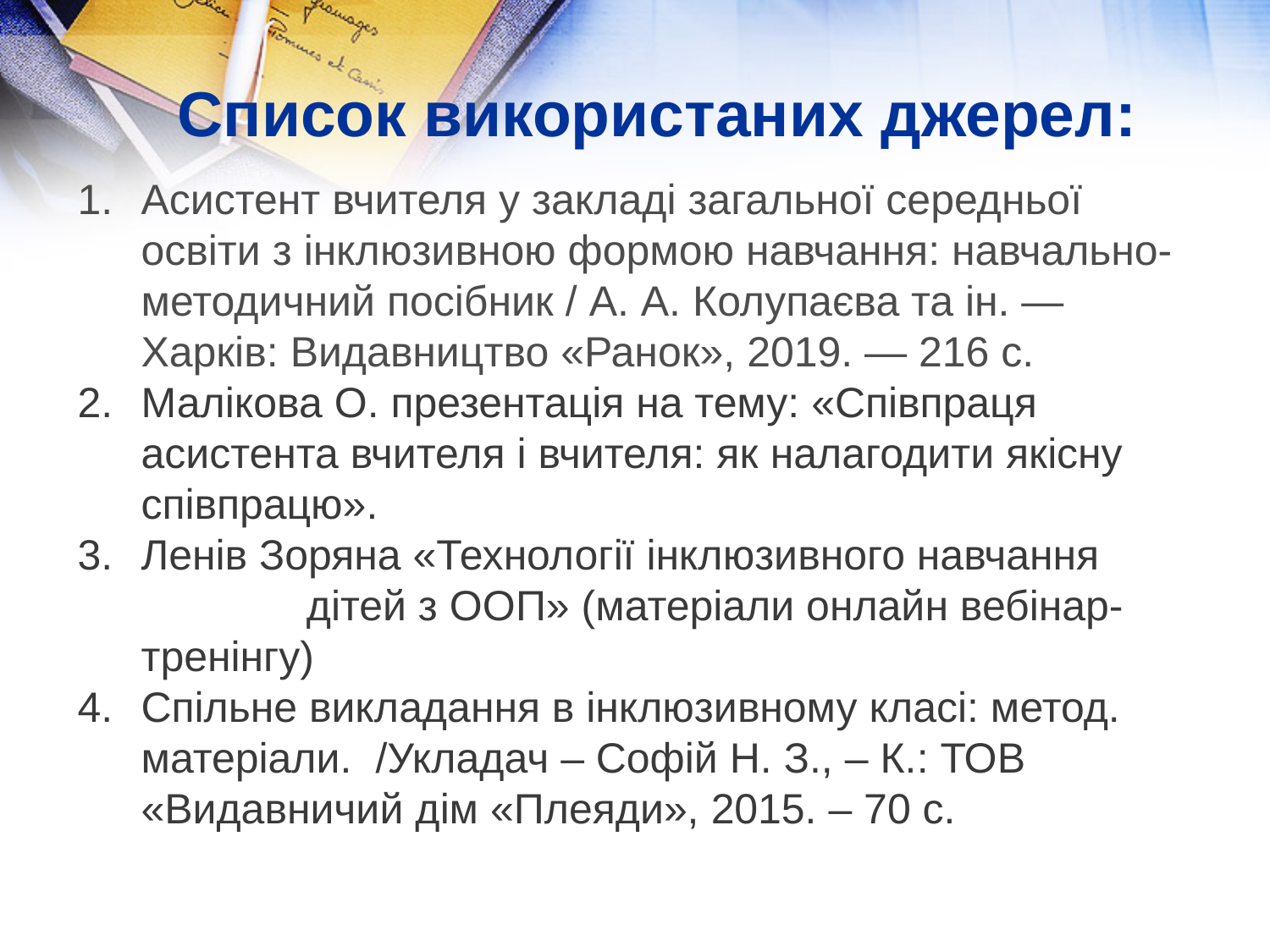

# Список використаних джерел:
Асистент вчителя у закладі загальної середньої освіти з інклюзивною формою навчання: навчально-методичний посібник / А. А. Колупаєва та ін. — Харків: Видавництво «Ранок», 2019. — 216 с.
Малікова О. презентація на тему: «Співпраця асистента вчителя і вчителя: як налагодити якісну співпрацю».
Ленів Зоряна «Технології інклюзивного навчання                        дітей з ООП» (матеріали онлайн вебінар-тренінгу)
Спільне викладання в інклюзивному класі: метод. матеріали.  /Укладач – Софій Н. З., – К.: ТОВ «Видавничий дім «Плеяди», 2015. – 70 с.